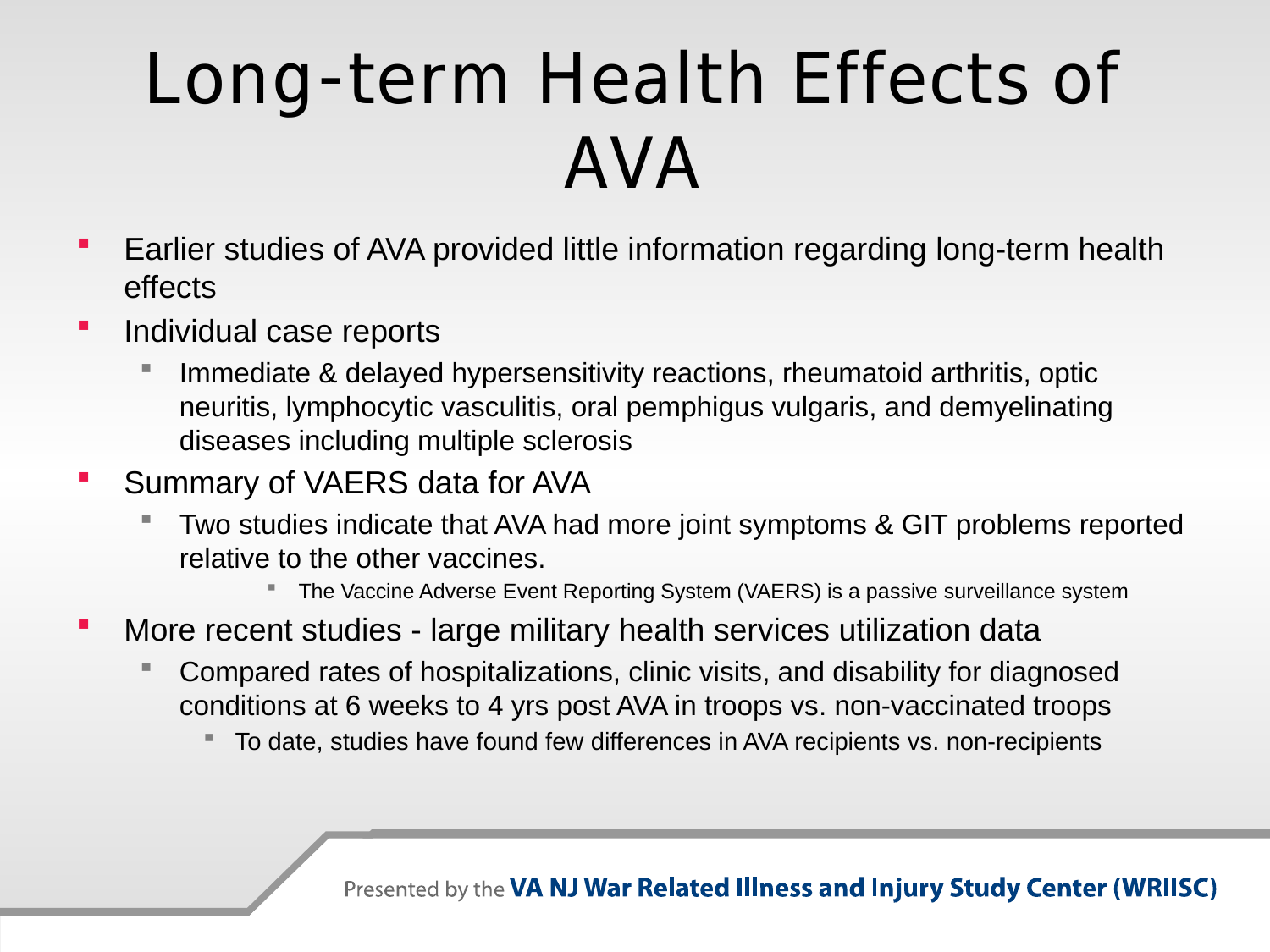

# Long-term Health Effects of AVA
Earlier studies of AVA provided little information regarding long-term health effects
Individual case reports
Immediate & delayed hypersensitivity reactions, rheumatoid arthritis, optic neuritis, lymphocytic vasculitis, oral pemphigus vulgaris, and demyelinating diseases including multiple sclerosis
Summary of VAERS data for AVA
Two studies indicate that AVA had more joint symptoms & GIT problems reported relative to the other vaccines.
The Vaccine Adverse Event Reporting System (VAERS) is a passive surveillance system
More recent studies - large military health services utilization data
Compared rates of hospitalizations, clinic visits, and disability for diagnosed conditions at 6 weeks to 4 yrs post AVA in troops vs. non-vaccinated troops
To date, studies have found few differences in AVA recipients vs. non-recipients